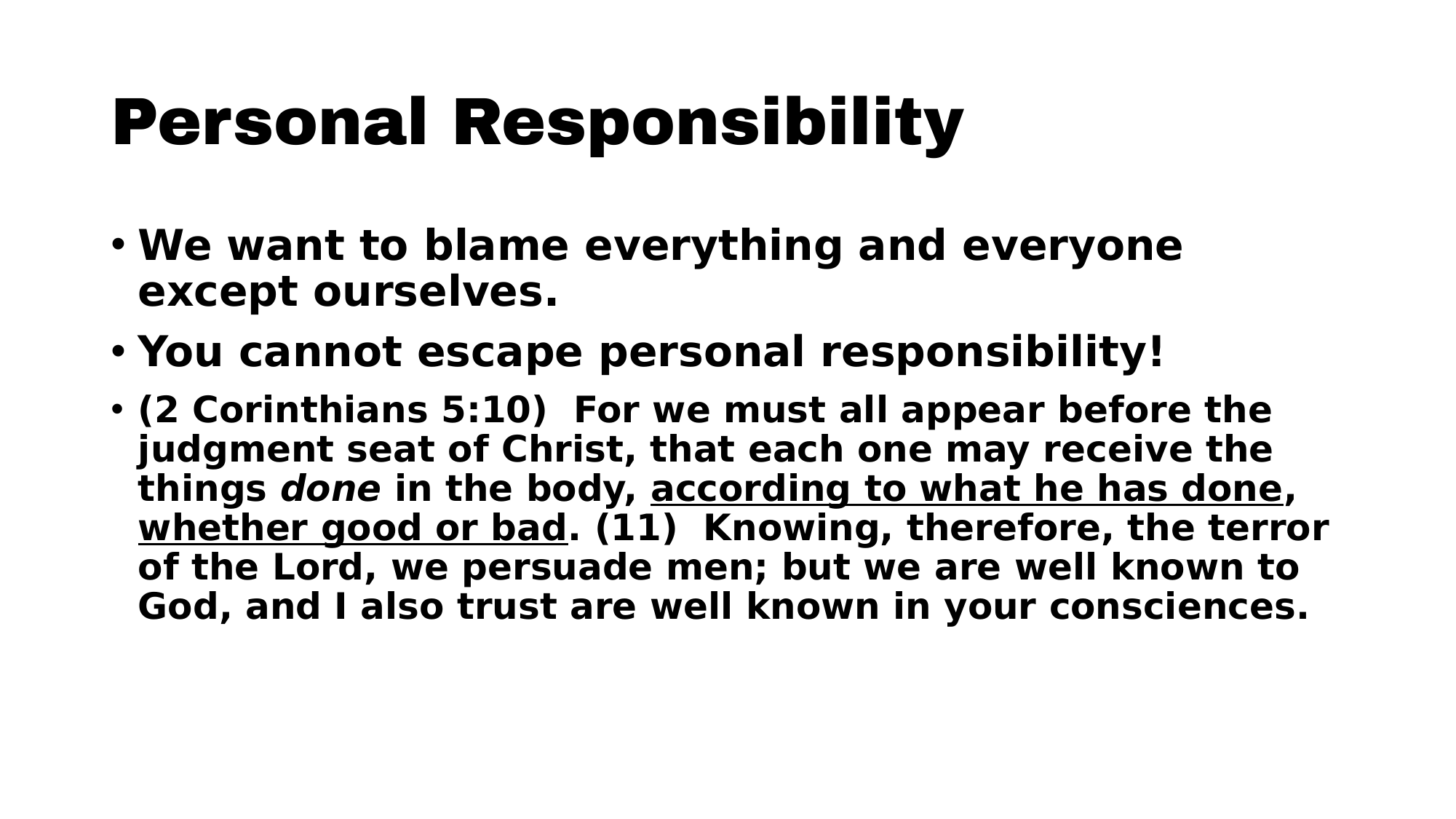

# Personal Responsibility
We want to blame everything and everyone except ourselves.
You cannot escape personal responsibility!
(2 Corinthians 5:10)  For we must all appear before the judgment seat of Christ, that each one may receive the things done in the body, according to what he has done, whether good or bad. (11)  Knowing, therefore, the terror of the Lord, we persuade men; but we are well known to God, and I also trust are well known in your consciences.